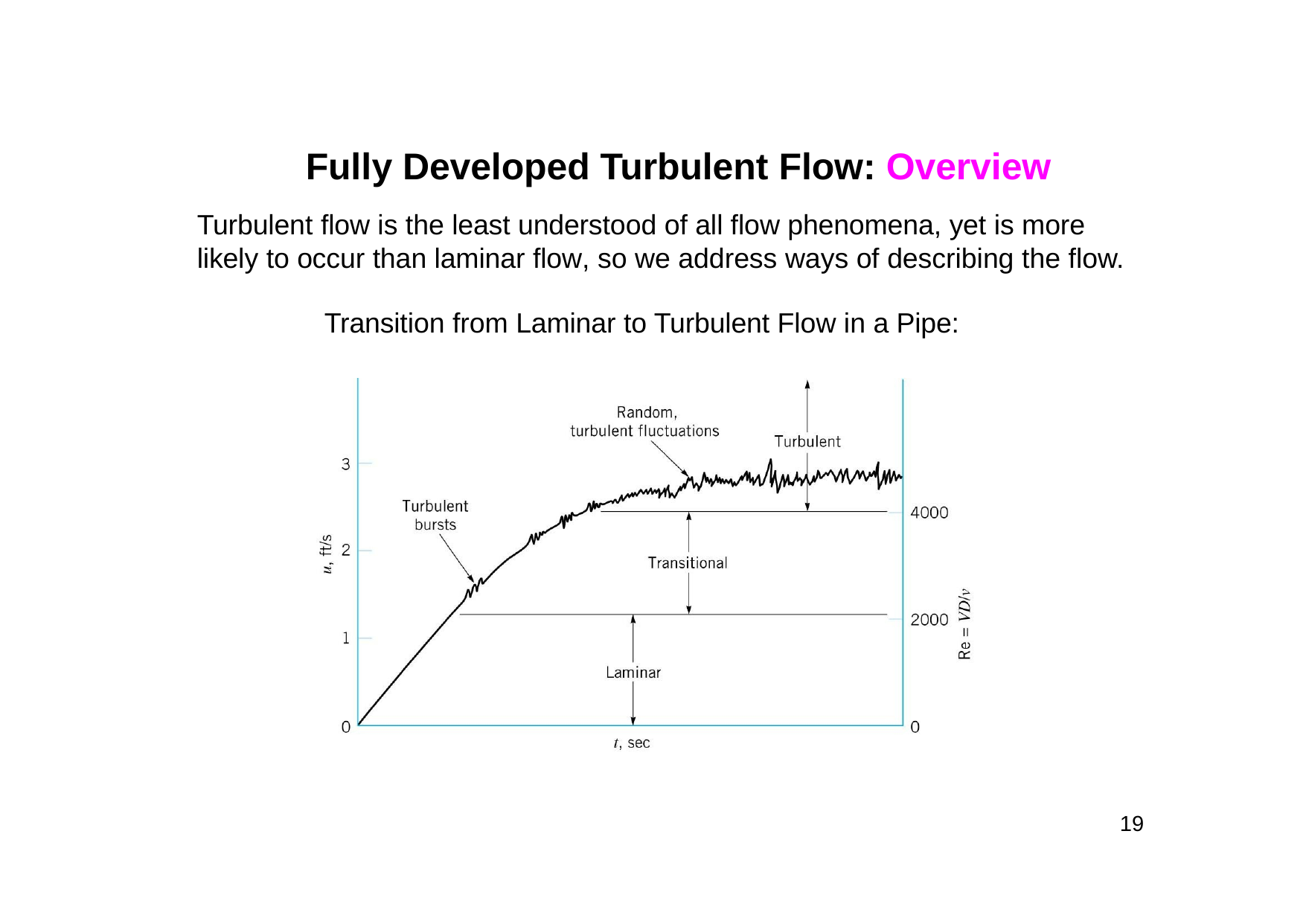

# Fully Developed Turbulent Flow: Overview
Turbulent flow is the least understood of all flow phenomena, yet is more likely to occur than laminar flow, so we address ways of describing the flow.

Transition from Laminar to Turbulent Flow in a Pipe:

19